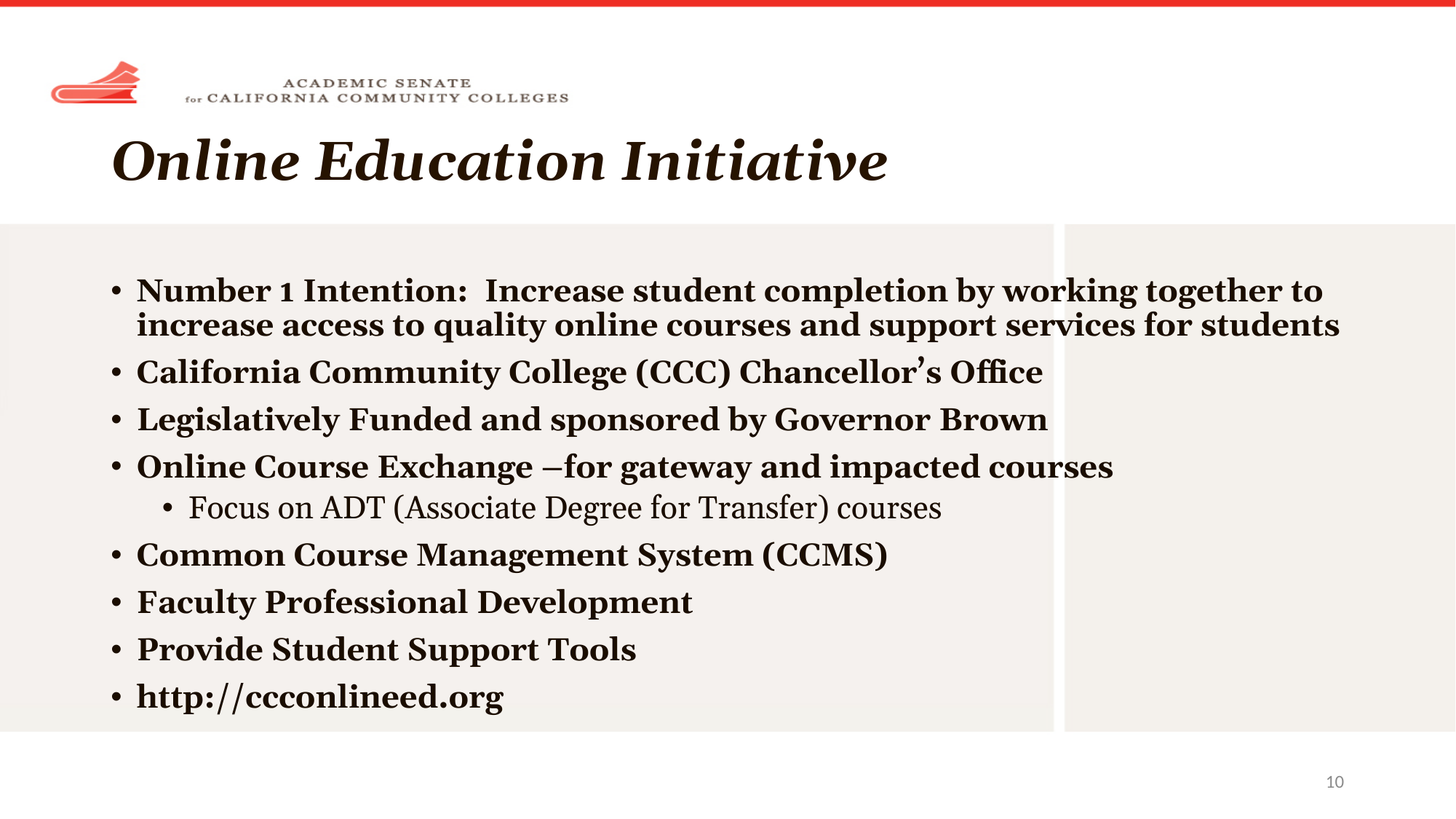

# Online Education Initiative

Number 1 Intention:  Increase student completion by working together to increase access to quality online courses and support services for students
California Community College (CCC) Chancellor’s Office
Legislatively Funded and sponsored by Governor Brown
Online Course Exchange –for gateway and impacted courses
Focus on ADT (Associate Degree for Transfer) courses
Common Course Management System (CCMS)
Faculty Professional Development
Provide Student Support Tools
http://ccconlineed.org

10